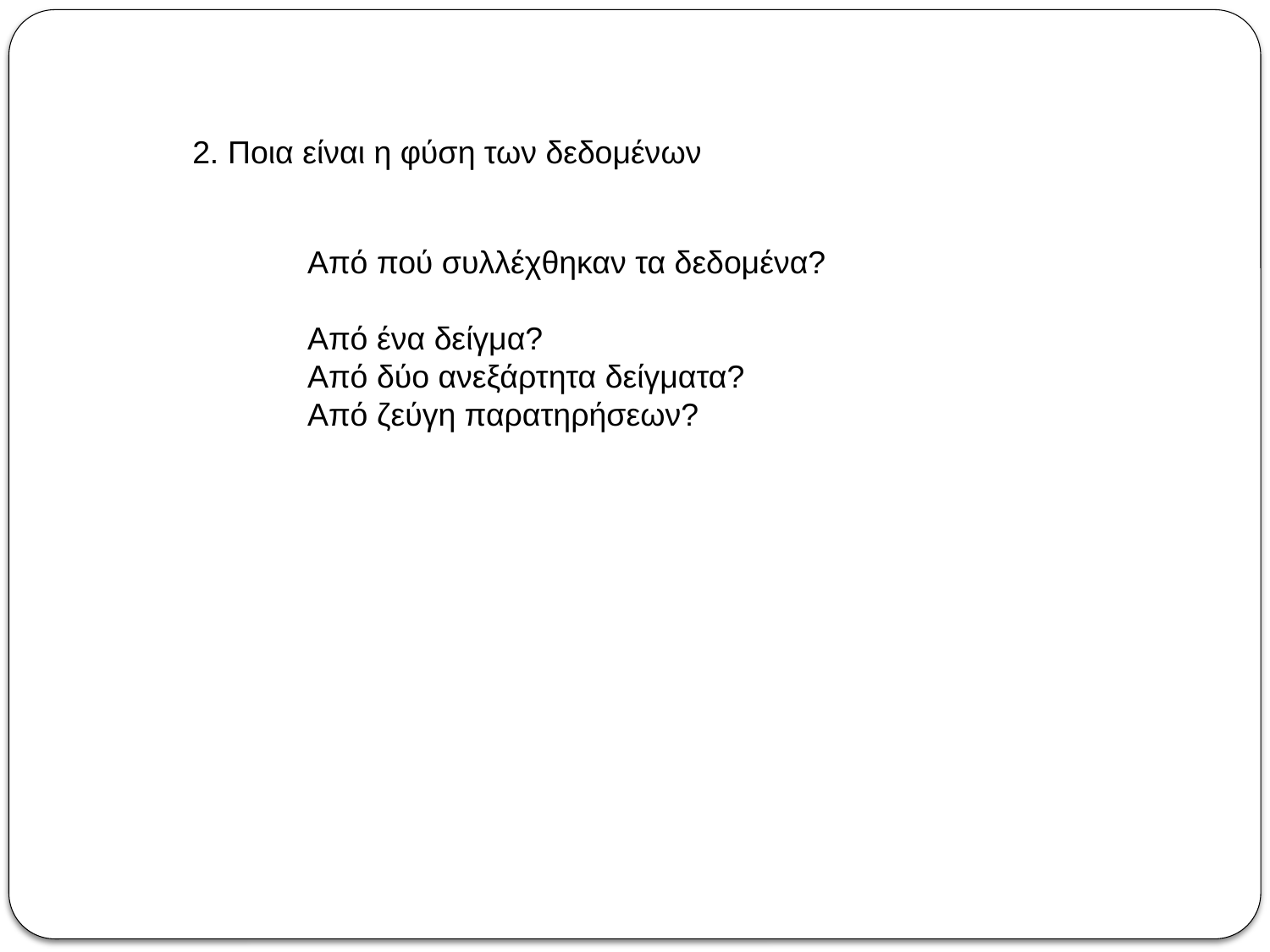

2. Ποια είναι η φύση των δεδομένων
Από πού συλλέχθηκαν τα δεδομένα?

Από ένα δείγμα?
Από δύο ανεξάρτητα δείγματα?
Από ζεύγη παρατηρήσεων?